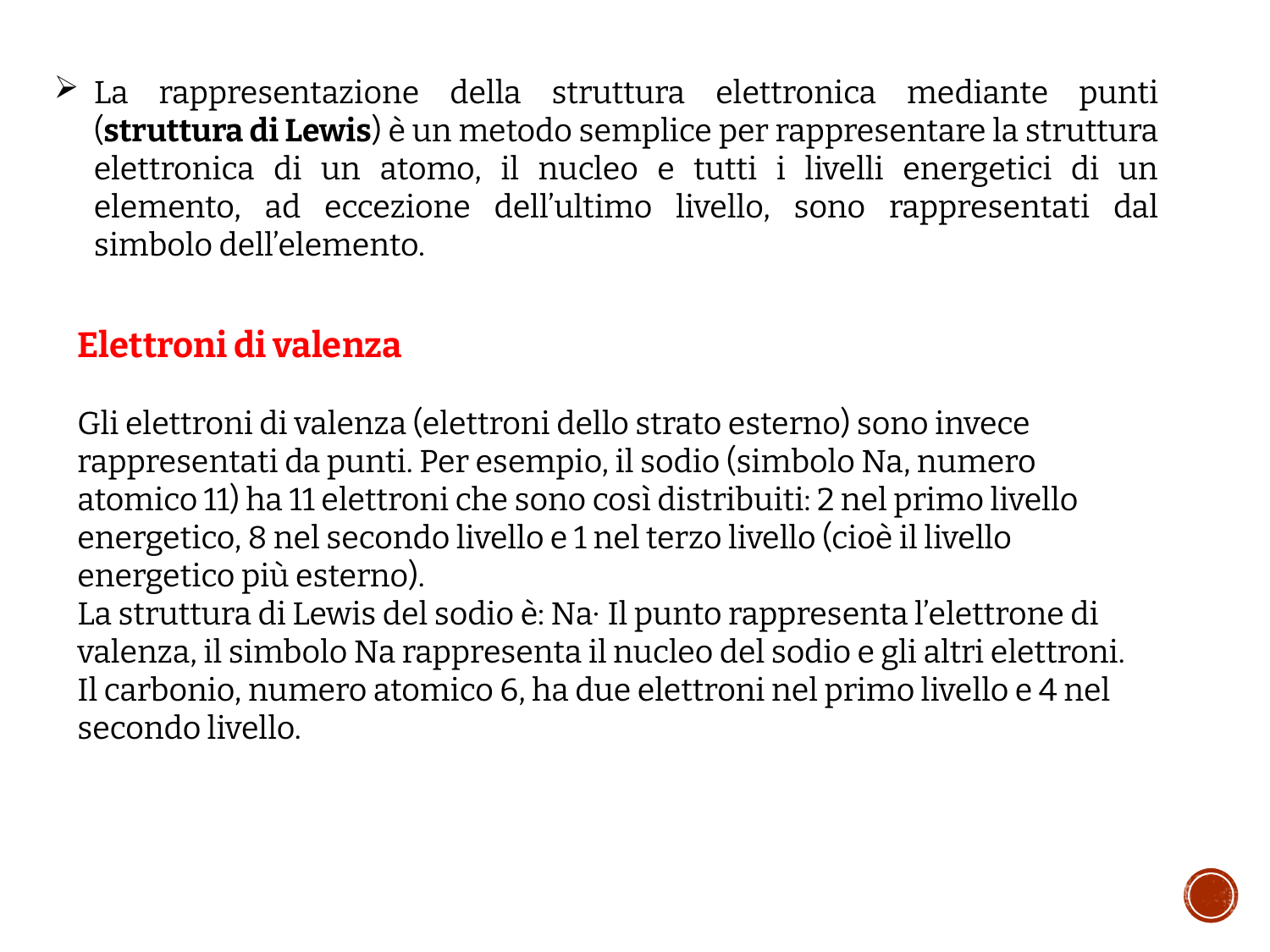

La rappresentazione della struttura elettronica mediante punti (struttura di Lewis) è un metodo semplice per rappresentare la struttura elettronica di un atomo, il nucleo e tutti i livelli energetici di un elemento, ad eccezione dell’ultimo livello, sono rappresentati dal simbolo dell’elemento.
Elettroni di valenza

Gli elettroni di valenza (elettroni dello strato esterno) sono invece rappresentati da punti. Per esempio, il sodio (simbolo Na, numero atomico 11) ha 11 elettroni che sono così distribuiti: 2 nel primo livello energetico, 8 nel secondo livello e 1 nel terzo livello (cioè il livello energetico più esterno).
La struttura di Lewis del sodio è: Na∙ Il punto rappresenta l’elettrone di valenza, il simbolo Na rappresenta il nucleo del sodio e gli altri elettroni.
Il carbonio, numero atomico 6, ha due elettroni nel primo livello e 4 nel secondo livello.